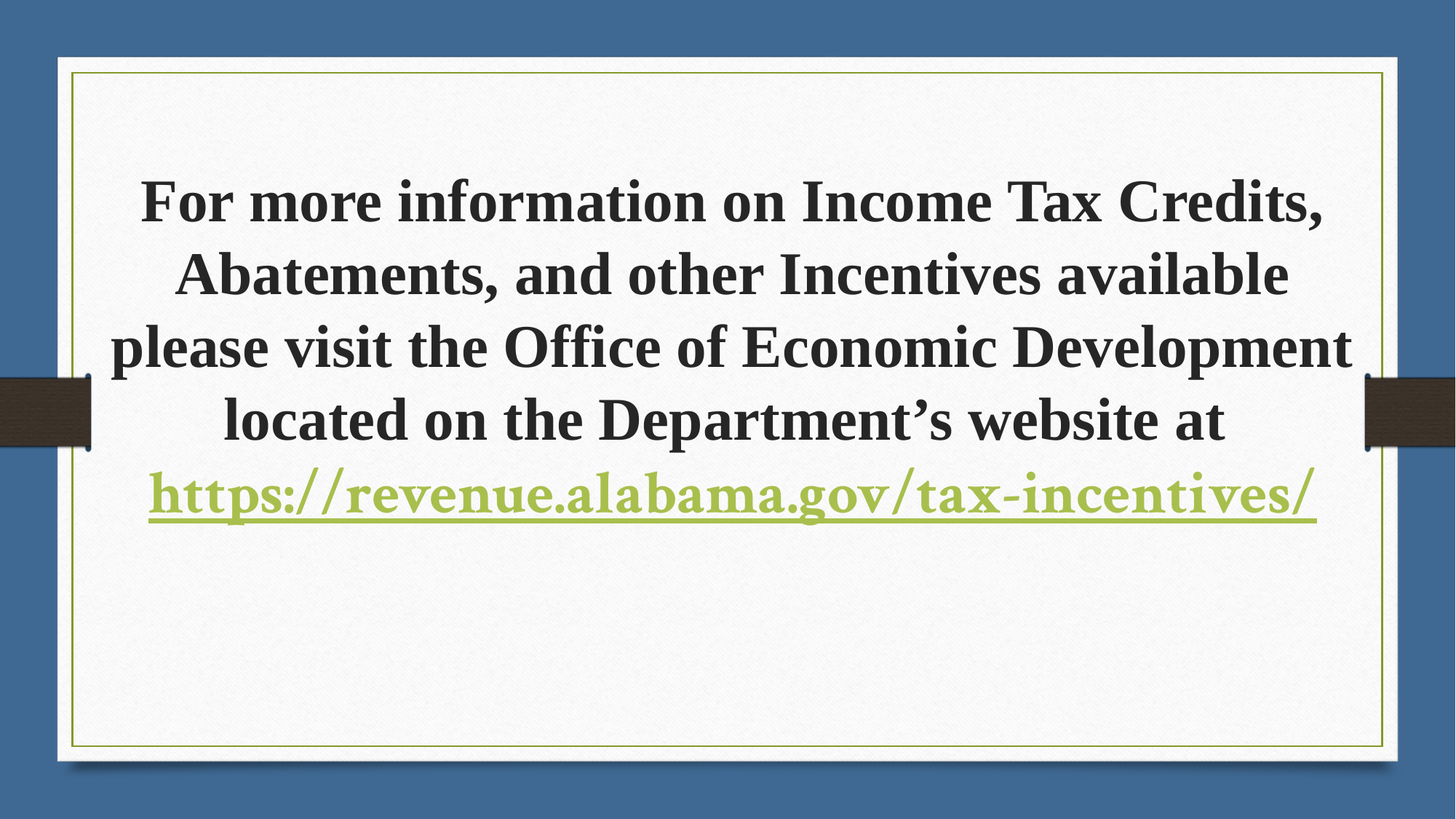

For more information on Income Tax Credits, Abatements, and other Incentives available please visit the Office of Economic Development located on the Department’s website at
https://revenue.alabama.gov/tax-incentives/